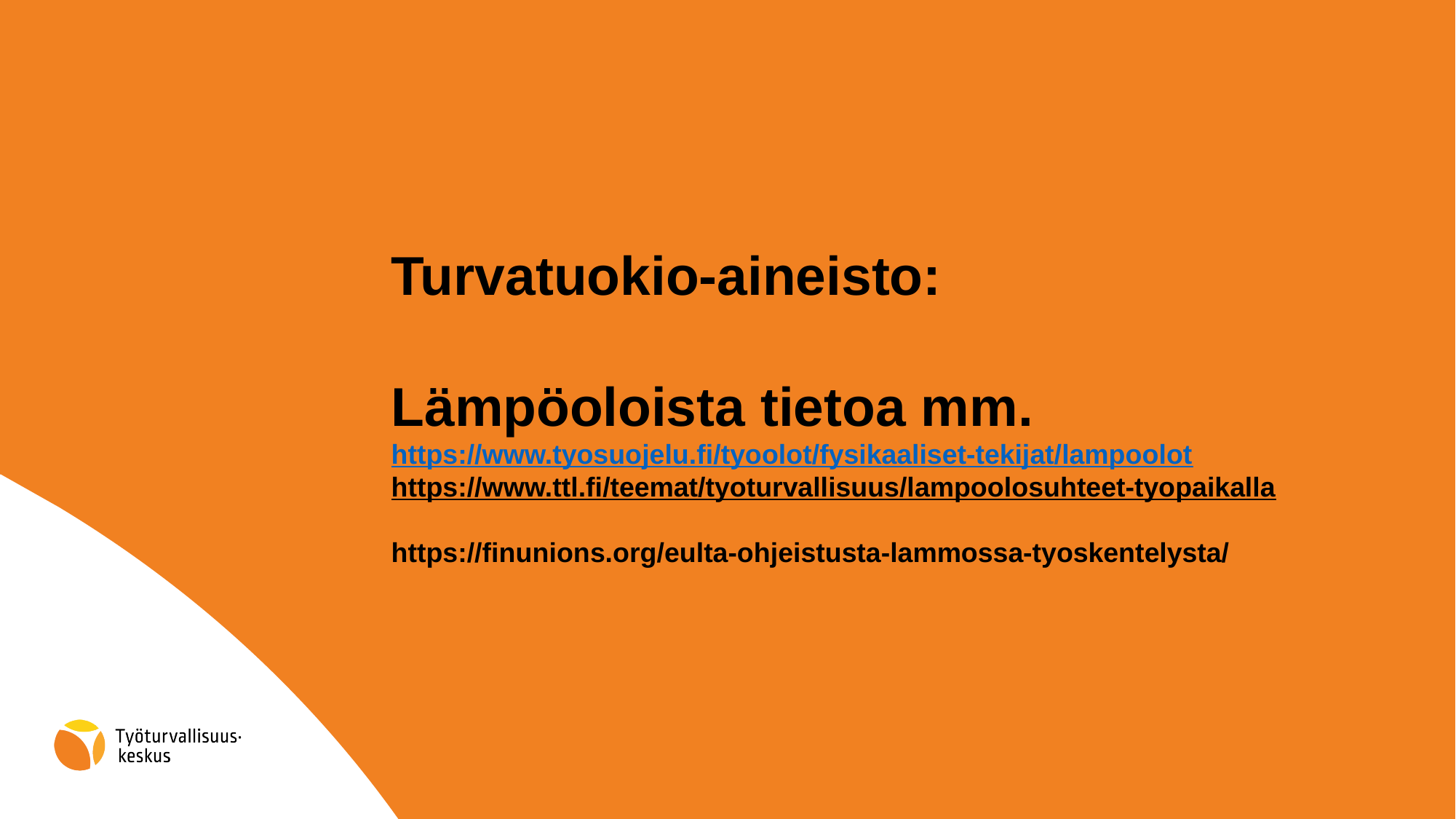

# Turvatuokio-aineisto: Lämpöoloista tietoa mm. https://www.tyosuojelu.fi/tyoolot/fysikaaliset-tekijat/lampoolot https://www.ttl.fi/teemat/tyoturvallisuus/lampoolosuhteet-tyopaikalla https://finunions.org/eulta-ohjeistusta-lammossa-tyoskentelysta/